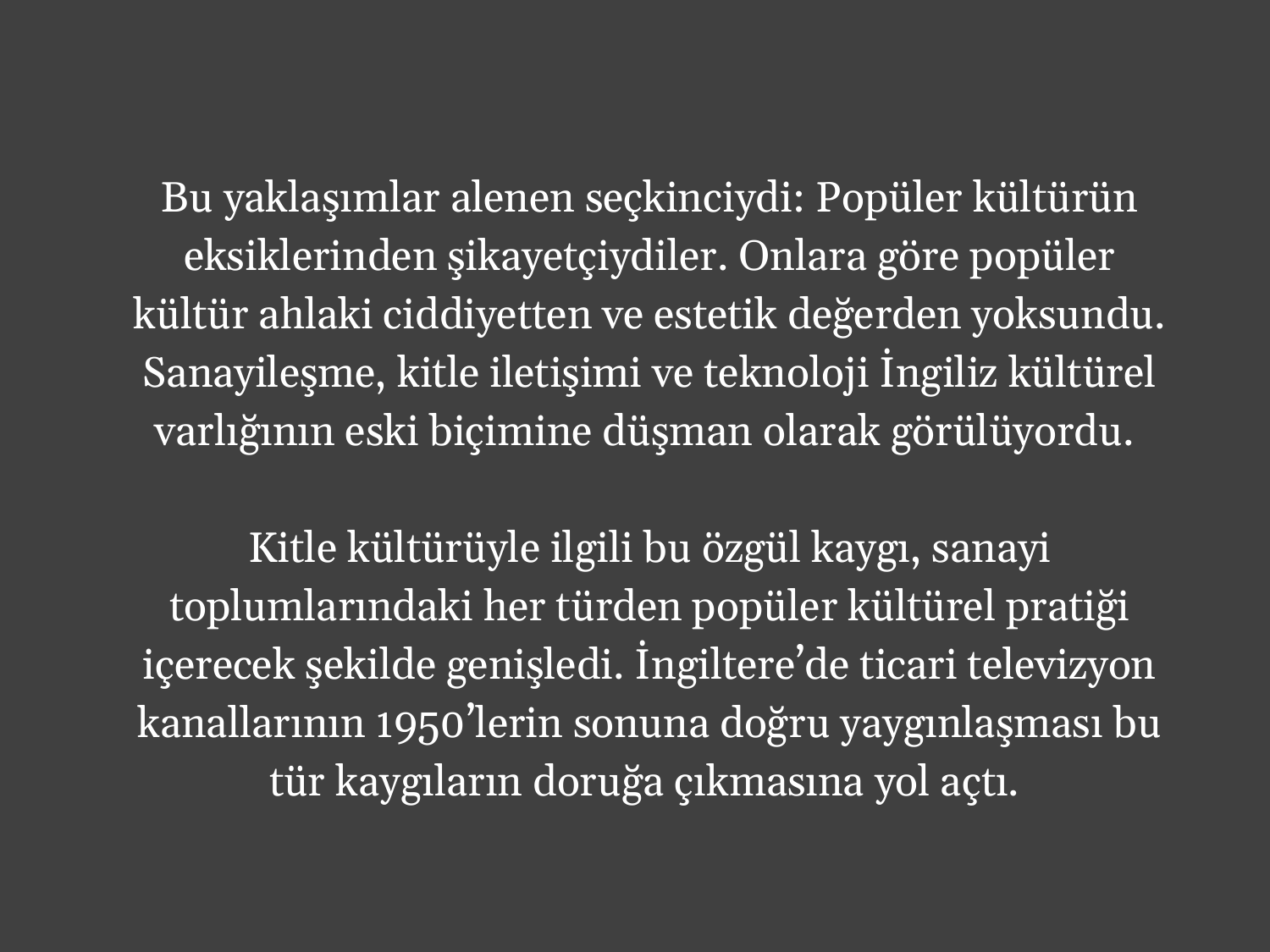

Bu yaklaşımlar alenen seçkinciydi: Popüler kültürün eksiklerinden şikayetçiydiler. Onlara göre popüler kültür ahlaki ciddiyetten ve estetik değerden yoksundu. Sanayileşme, kitle iletişimi ve teknoloji İngiliz kültürel varlığının eski biçimine düşman olarak görülüyordu.

Kitle kültürüyle ilgili bu özgül kaygı, sanayi toplumlarındaki her türden popüler kültürel pratiği içerecek şekilde genişledi. İngiltere’de ticari televizyon kanallarının 1950’lerin sonuna doğru yaygınlaşması bu tür kaygıların doruğa çıkmasına yol açtı.